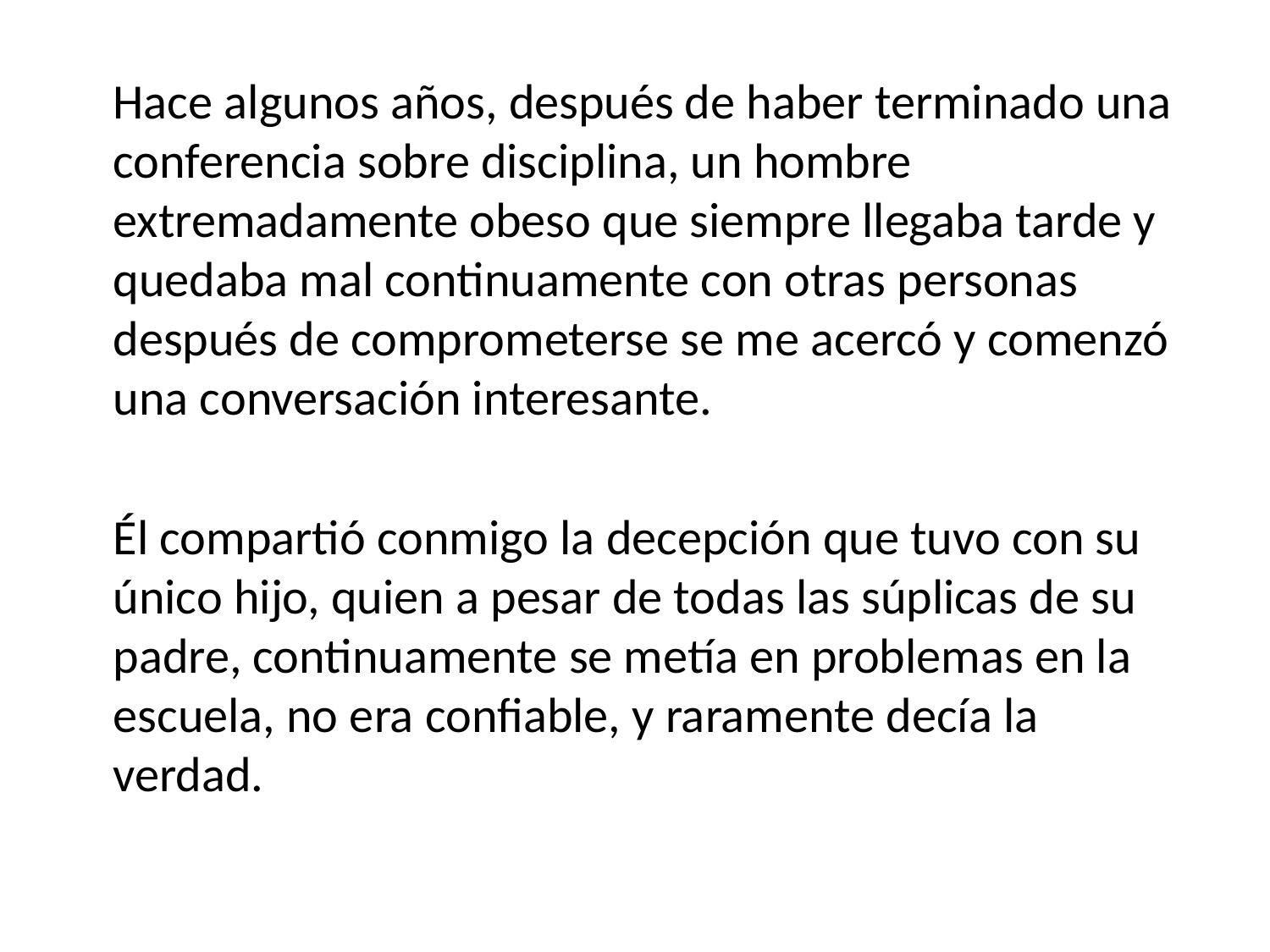

Hace algunos años, después de haber terminado una conferencia sobre disciplina, un hombre extremadamente obeso que siempre llegaba tarde y quedaba mal continuamente con otras personas después de comprometerse se me acercó y comenzó una conversación interesante.

	Él compartió conmigo la decepción que tuvo con su único hijo, quien a pesar de todas las súplicas de su padre, continuamente se metía en problemas en la escuela, no era confiable, y raramente decía la verdad.